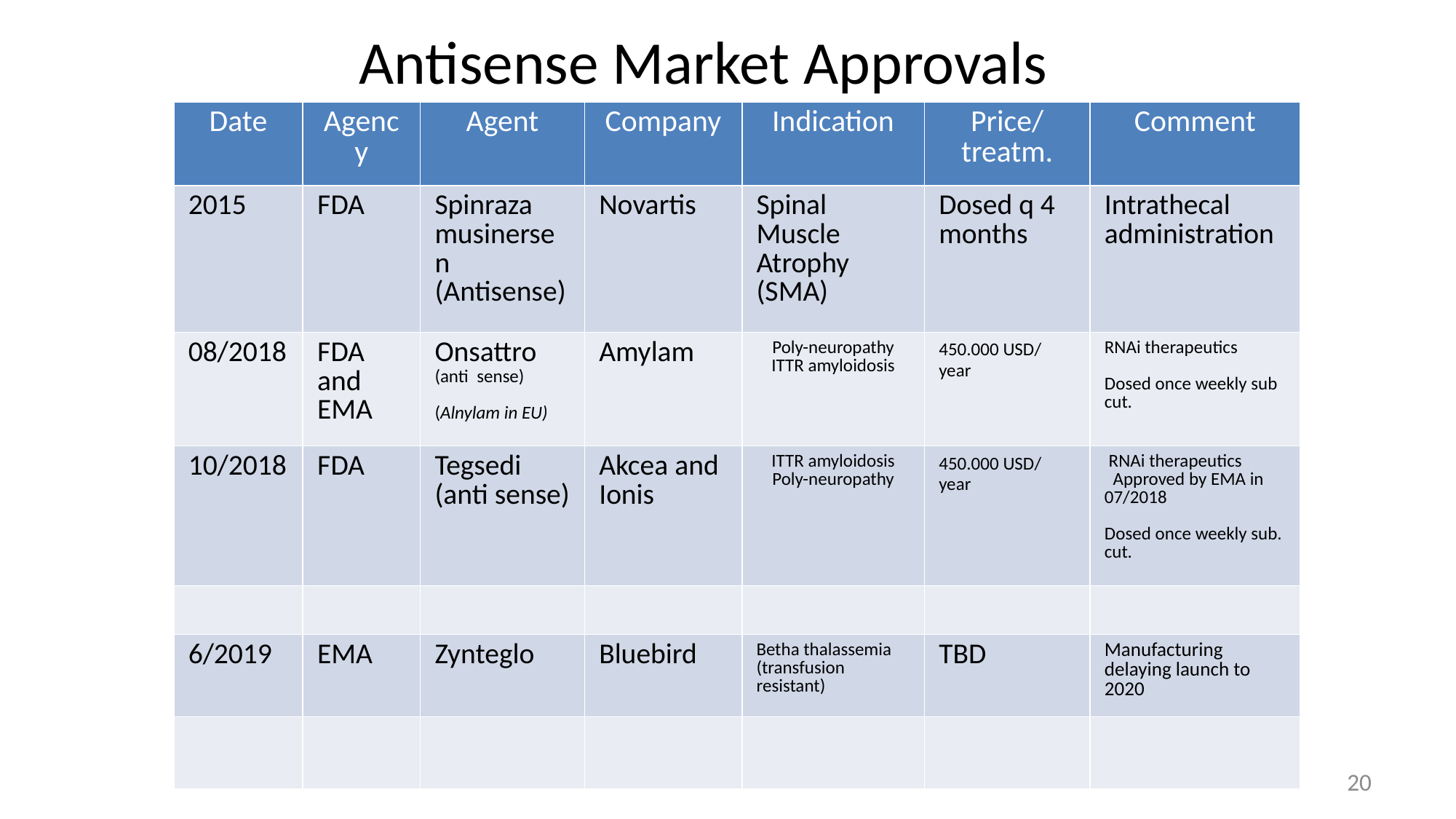

# Antisense Market Approvals
| Date | Agency | Agent | Company | Indication | Price/ treatm. | Comment |
| --- | --- | --- | --- | --- | --- | --- |
| 2015 | FDA | Spinraza musinersen (Antisense) | Novartis | Spinal Muscle Atrophy (SMA) | Dosed q 4 months | Intrathecal administration |
| 08/2018 | FDA and EMA | Onsattro (anti sense) (Alnylam in EU) | Amylam | Poly-neuropathy ITTR amyloidosis | 450.000 USD/ year | RNAi therapeutics Dosed once weekly sub cut. |
| 10/2018 | FDA | Tegsedi (anti sense) | Akcea and Ionis | ITTR amyloidosis Poly-neuropathy | 450.000 USD/ year | RNAi therapeutics Approved by EMA in 07/2018 Dosed once weekly sub. cut. |
|  |  |  |  |  |  |  |
| 6/2019 | EMA | Zynteglo | Bluebird | Betha thalassemia (transfusion resistant) | TBD | Manufacturing delaying launch to 2020 |
|  |  |  |  |  |  |  |
20